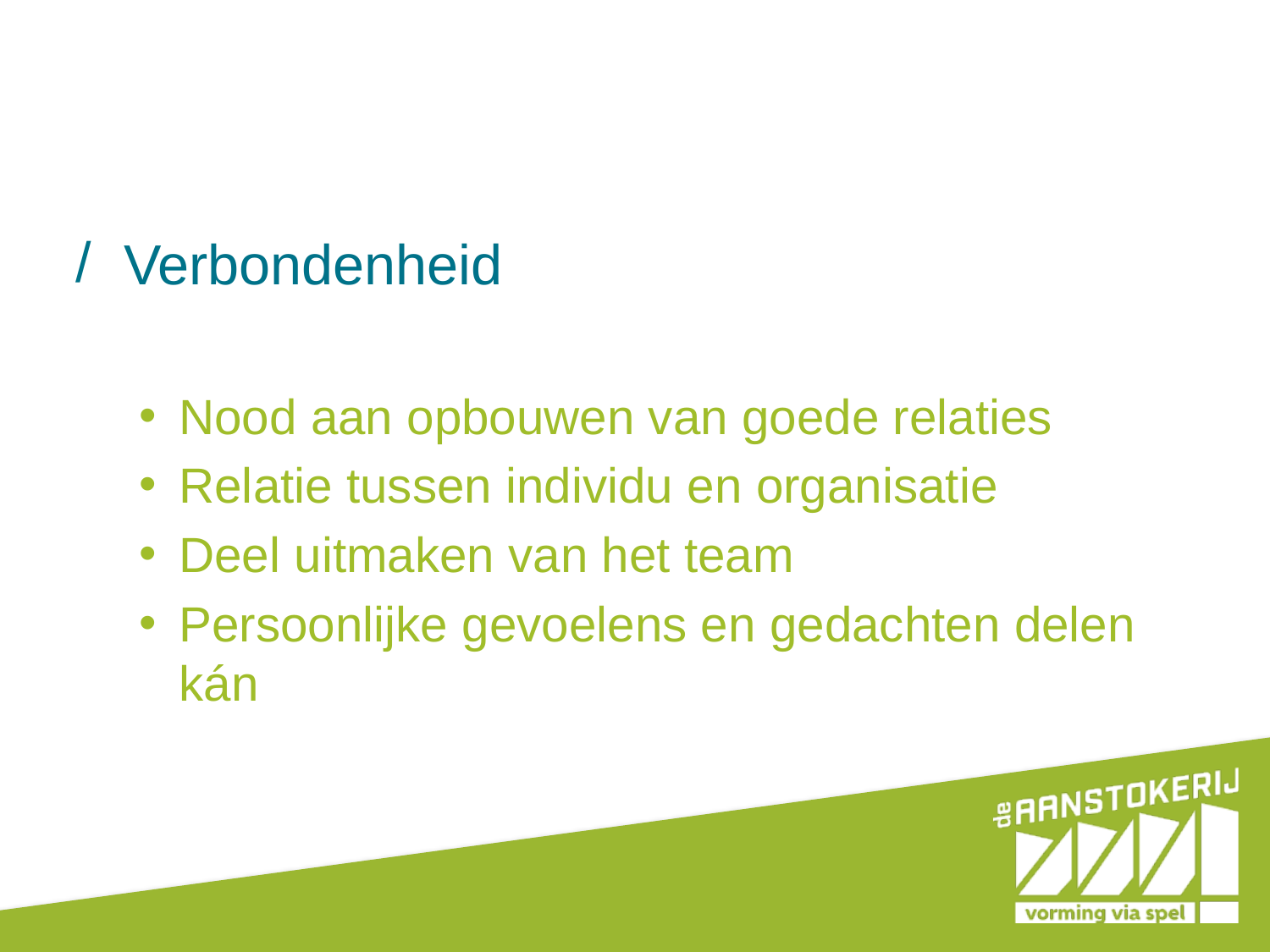

#
Verbondenheid

Nood aan opbouwen van goede relaties
Relatie tussen individu en organisatie
Deel uitmaken van het team
Persoonlijke gevoelens en gedachten delen kán